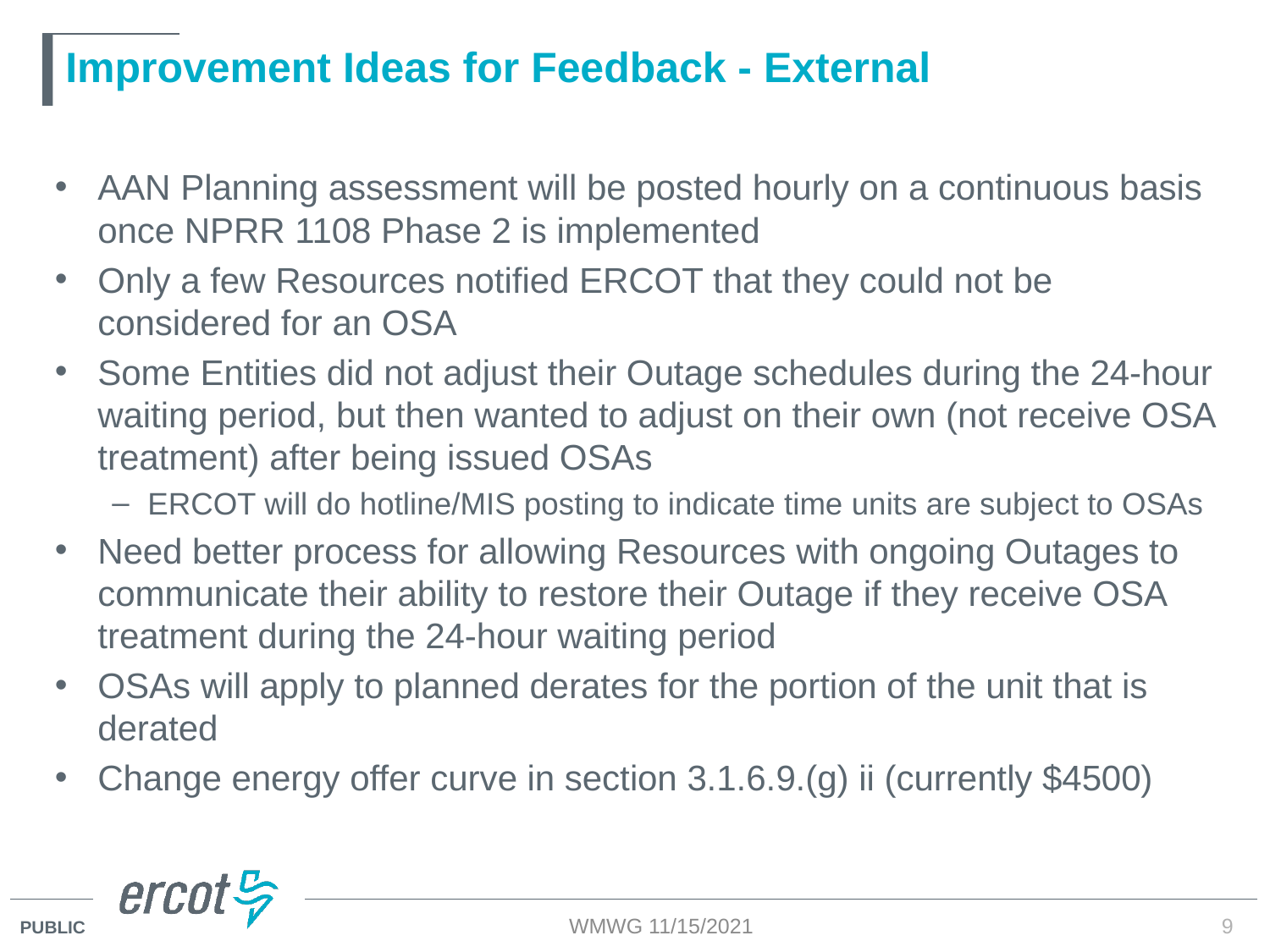

# Improvement Ideas for Feedback - External
AAN Planning assessment will be posted hourly on a continuous basis once NPRR 1108 Phase 2 is implemented
Only a few Resources notified ERCOT that they could not be considered for an OSA
Some Entities did not adjust their Outage schedules during the 24-hour waiting period, but then wanted to adjust on their own (not receive OSA treatment) after being issued OSAs
ERCOT will do hotline/MIS posting to indicate time units are subject to OSAs
Need better process for allowing Resources with ongoing Outages to communicate their ability to restore their Outage if they receive OSA treatment during the 24-hour waiting period
OSAs will apply to planned derates for the portion of the unit that is derated
Change energy offer curve in section 3.1.6.9.(g) ii (currently $4500)

WMWG 11/15/2021
9